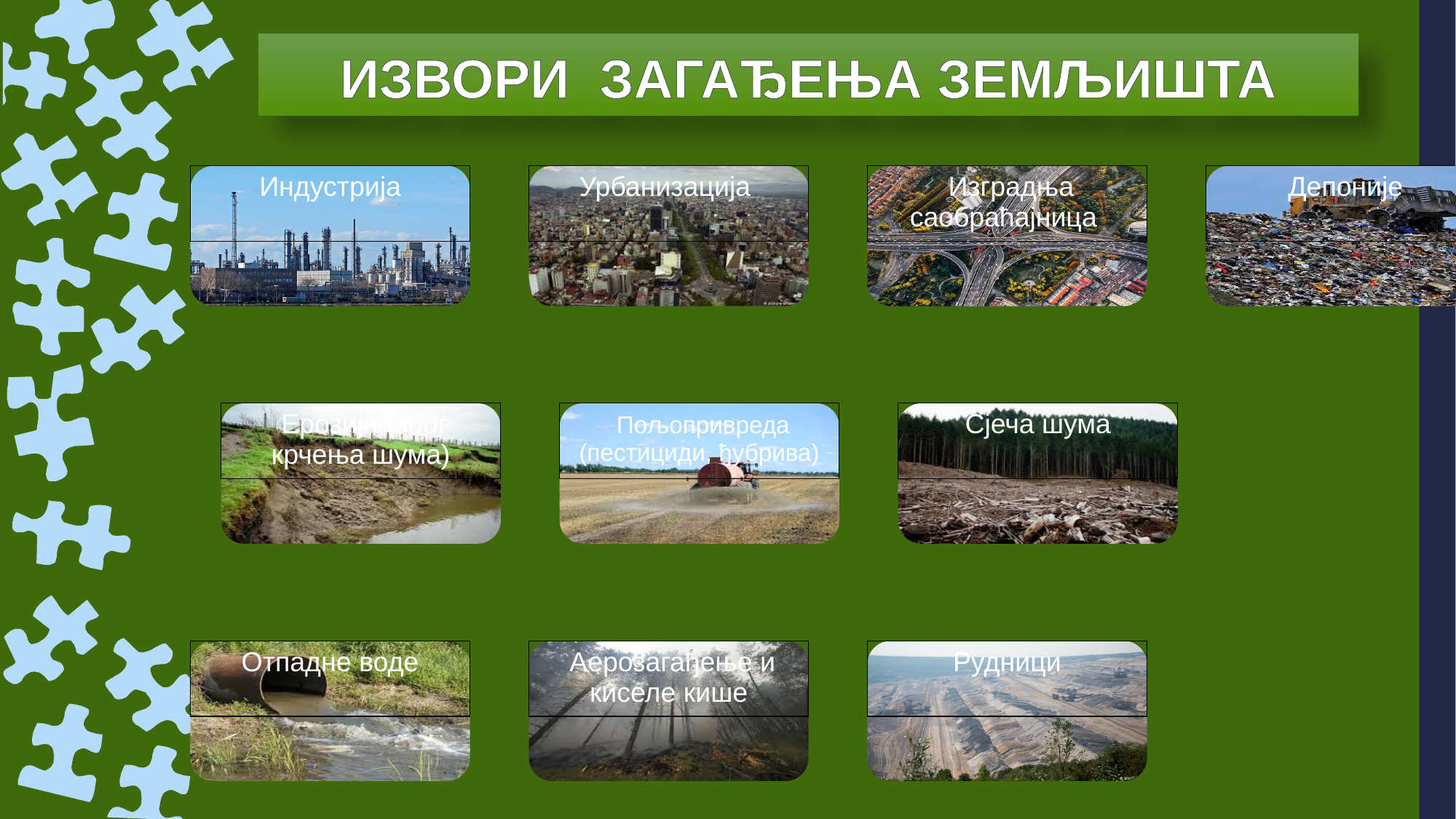

# ИЗВОРИ  ЗАГАЂЕЊА ЗЕМЉИШТА
Индустрија
Урбанизација
 Изградња саобраћајница
 Депоније
 Ерозија (због крчења шума)
 Пољопривреда (пестициди, ђубрива)
 Сјеча шума
Отпадне воде
 Аерозагађење и киселе кише
 Рудници